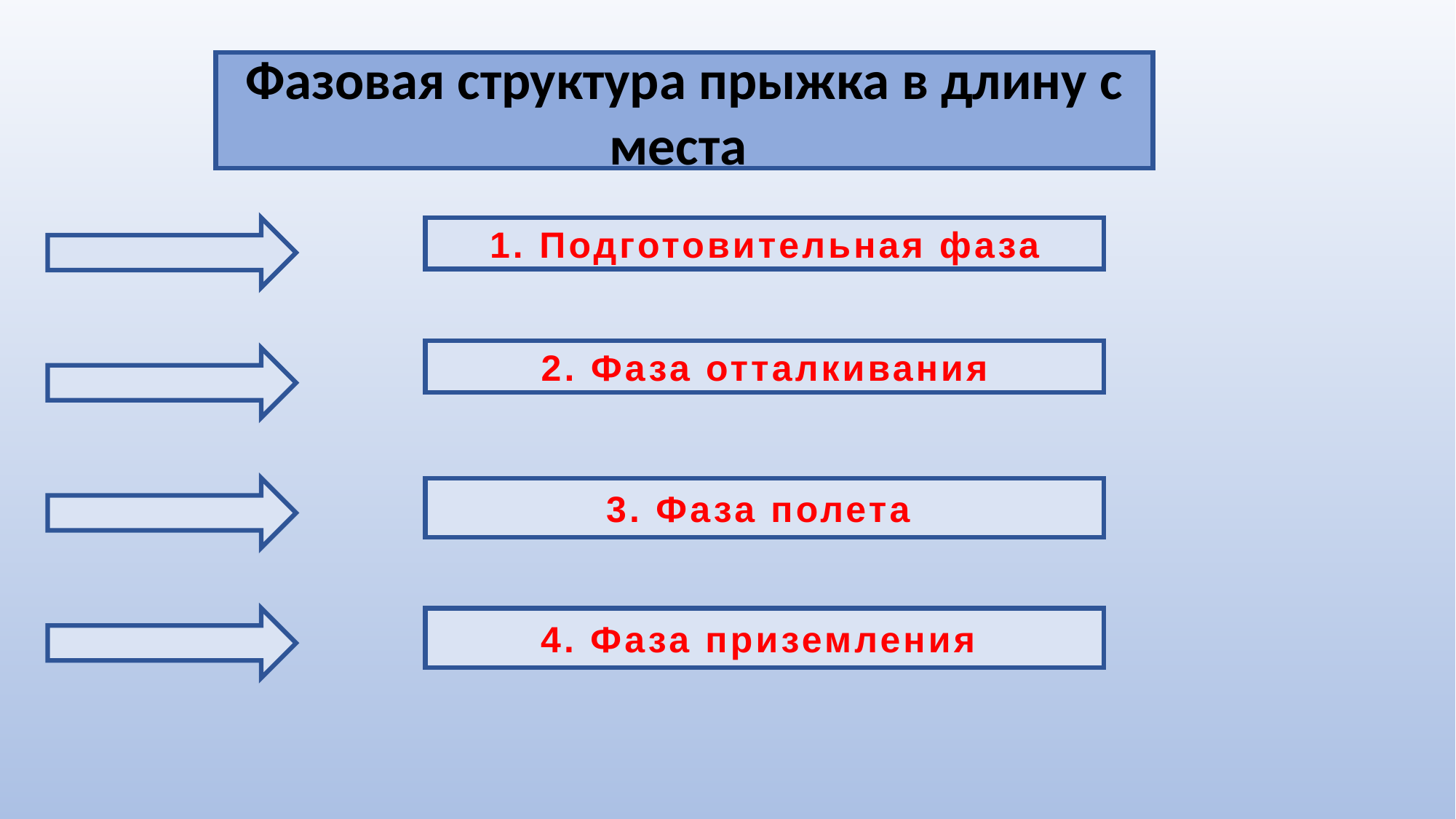

Фазовая структура прыжка в длину с места

1. Подготовительная фаза
2. Фаза отталкивания

3. Фаза полета

4. Фаза приземления